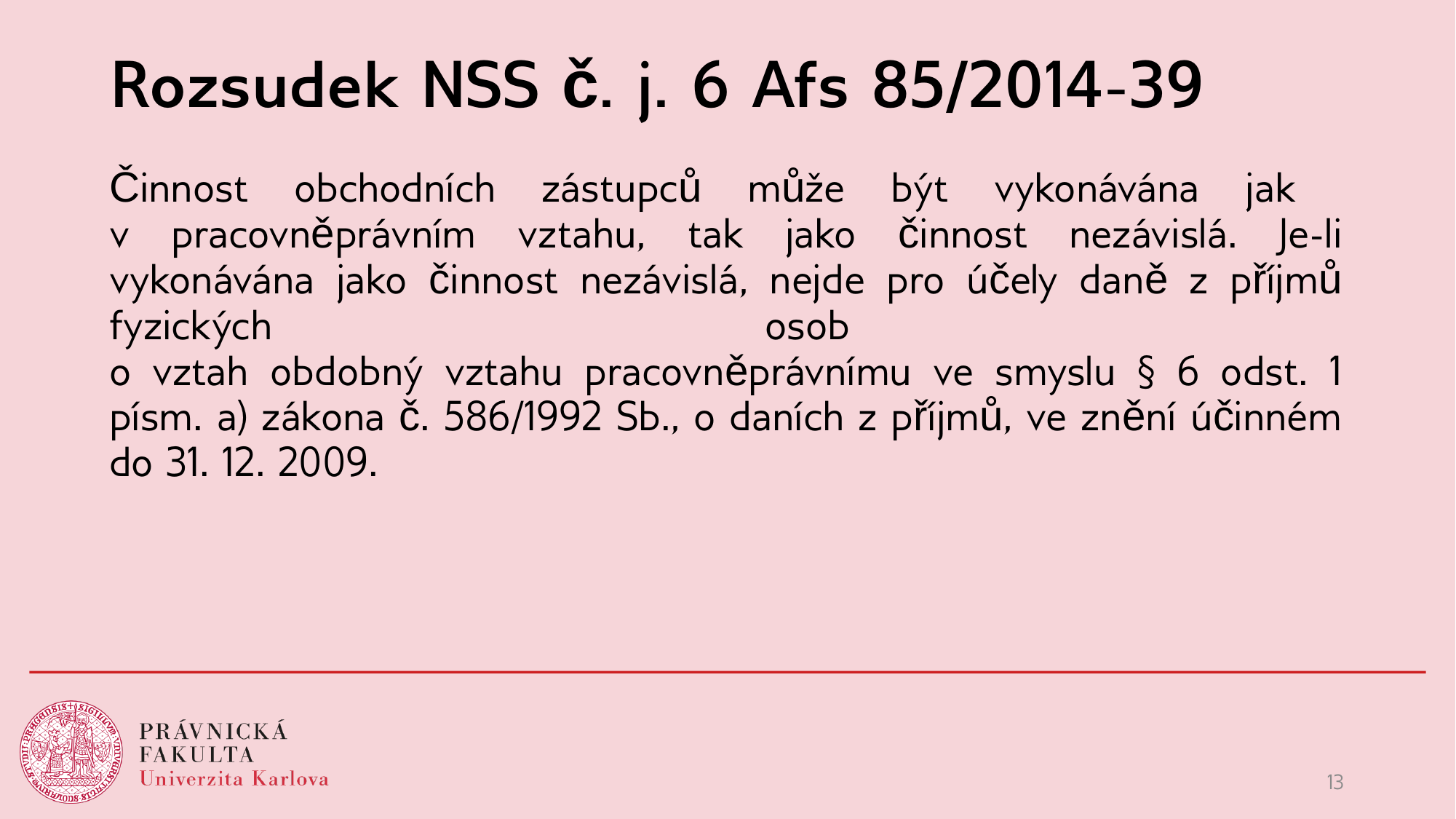

# Rozsudek NSS č. j. 6 Afs 85/2014-39
Činnost obchodních zástupců může být vykonávána jak
v pracovněprávním vztahu, tak jako činnost nezávislá. Je-li vykonávána jako činnost nezávislá, nejde pro účely daně z příjmů fyzických osob
o vztah obdobný vztahu pracovněprávnímu ve smyslu § 6 odst. 1 písm. a) zákona č. 586/1992 Sb., o daních z příjmů, ve znění účinném do 31. 12. 2009.
13